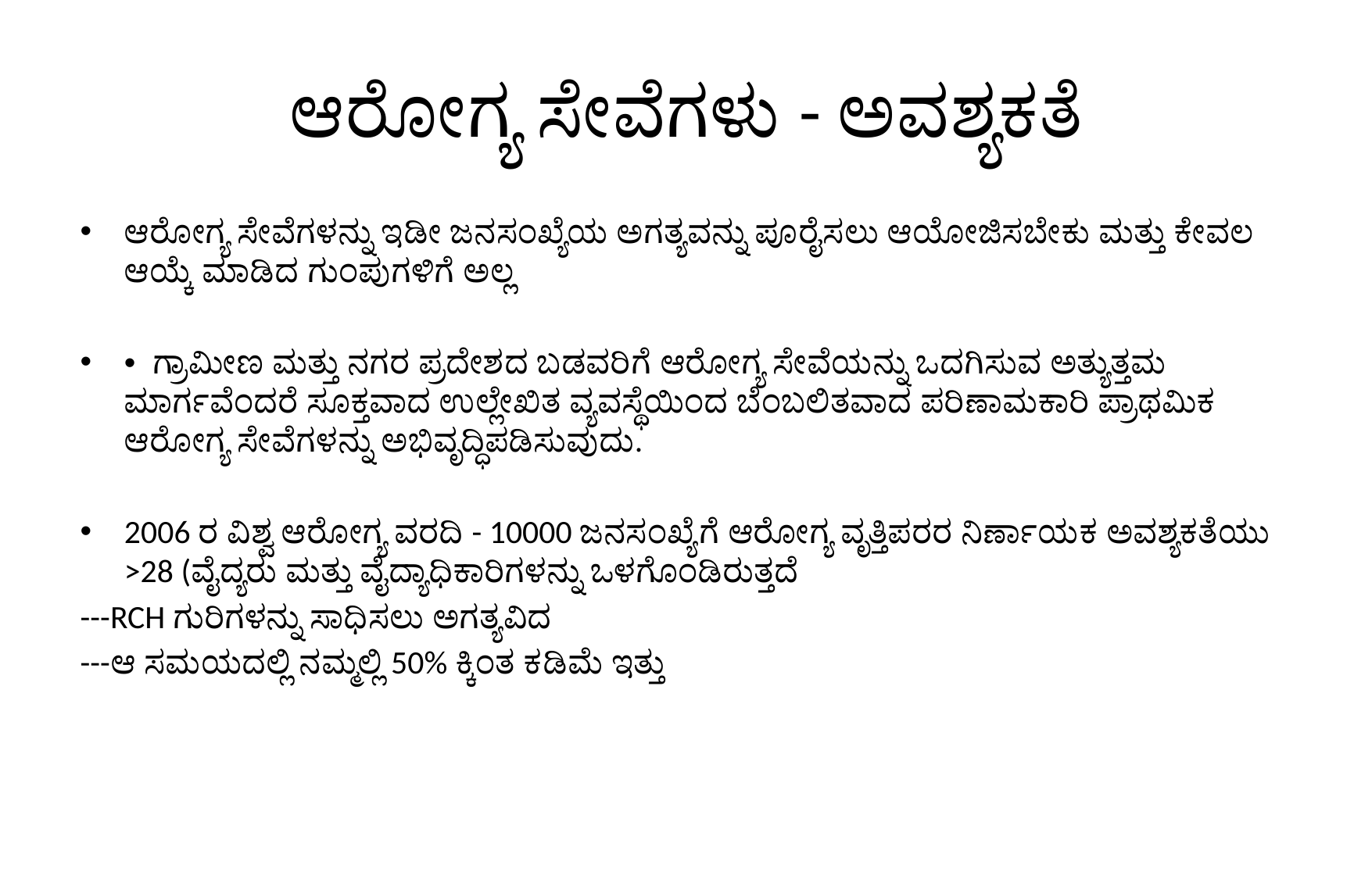

# ಆರೋಗ್ಯ ಸೇವೆಗಳು - ಅವಶ್ಯಕತೆ
ಆರೋಗ್ಯ ಸೇವೆಗಳನ್ನು ಇಡೀ ಜನಸಂಖ್ಯೆಯ ಅಗತ್ಯವನ್ನು ಪೂರೈಸಲು ಆಯೋಜಿಸಬೇಕು ಮತ್ತು ಕೇವಲ ಆಯ್ಕೆ ಮಾಡಿದ ಗುಂಪುಗಳಿಗೆ ಅಲ್ಲ

•  ಗ್ರಾಮೀಣ ಮತ್ತು ನಗರ ಪ್ರದೇಶದ ಬಡವರಿಗೆ ಆರೋಗ್ಯ ಸೇವೆಯನ್ನು ಒದಗಿಸುವ ಅತ್ಯುತ್ತಮ ಮಾರ್ಗವೆಂದರೆ ಸೂಕ್ತವಾದ ಉಲ್ಲೇಖಿತ ವ್ಯವಸ್ಥೆಯಿಂದ ಬೆಂಬಲಿತವಾದ ಪರಿಣಾಮಕಾರಿ ಪ್ರಾಥಮಿಕ ಆರೋಗ್ಯ ಸೇವೆಗಳನ್ನು ಅಭಿವೃದ್ಧಿಪಡಿಸುವುದು.

2006 ರ ವಿಶ್ವ ಆರೋಗ್ಯ ವರದಿ - 10000 ಜನಸಂಖ್ಯೆಗೆ ಆರೋಗ್ಯ ವೃತ್ತಿಪರರ ನಿರ್ಣಾಯಕ ಅವಶ್ಯಕತೆಯು >28 (ವೈದ್ಯರು ಮತ್ತು ವೈದ್ಯಾಧಿಕಾರಿಗಳನ್ನು ಒಳಗೊಂಡಿರುತ್ತದೆ
---RCH ಗುರಿಗಳನ್ನು ಸಾಧಿಸಲು ಅಗತ್ಯವಿದ
---ಆ ಸಮಯದಲ್ಲಿ ನಮ್ಮಲ್ಲಿ 50% ಕ್ಕಿಂತ ಕಡಿಮೆ ಇತ್ತು